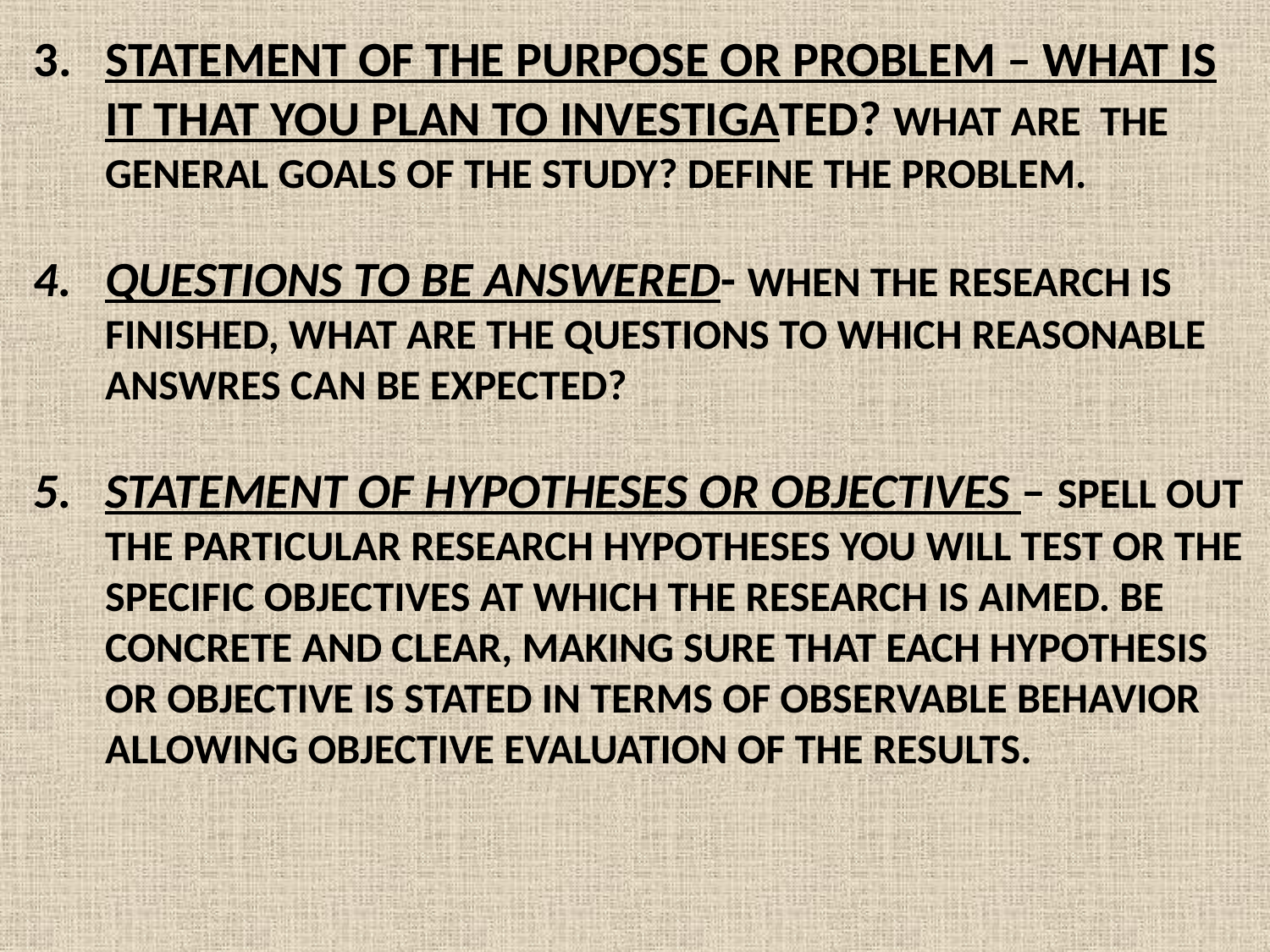

STATEMENT OF THE PURPOSE OR PROBLEM – WHAT IS IT THAT YOU PLAN TO INVESTIGATED? WHAT ARE  THE GENERAL GOALS OF THE STUDY? DEFINE THE PROBLEM.

QUESTIONS TO BE ANSWERED- WHEN THE RESEARCH IS FINISHED, WHAT ARE THE QUESTIONS TO WHICH REASONABLE ANSWRES CAN BE EXPECTED?

STATEMENT OF HYPOTHESES OR OBJECTIVES – SPELL OUT THE PARTICULAR RESEARCH HYPOTHESES YOU WILL TEST OR THE SPECIFIC OBJECTIVES AT WHICH THE RESEARCH IS AIMED. BE CONCRETE AND CLEAR, MAKING SURE THAT EACH HYPOTHESIS OR OBJECTIVE IS STATED IN TERMS OF OBSERVABLE BEHAVIOR ALLOWING OBJECTIVE EVALUATION OF THE RESULTS.